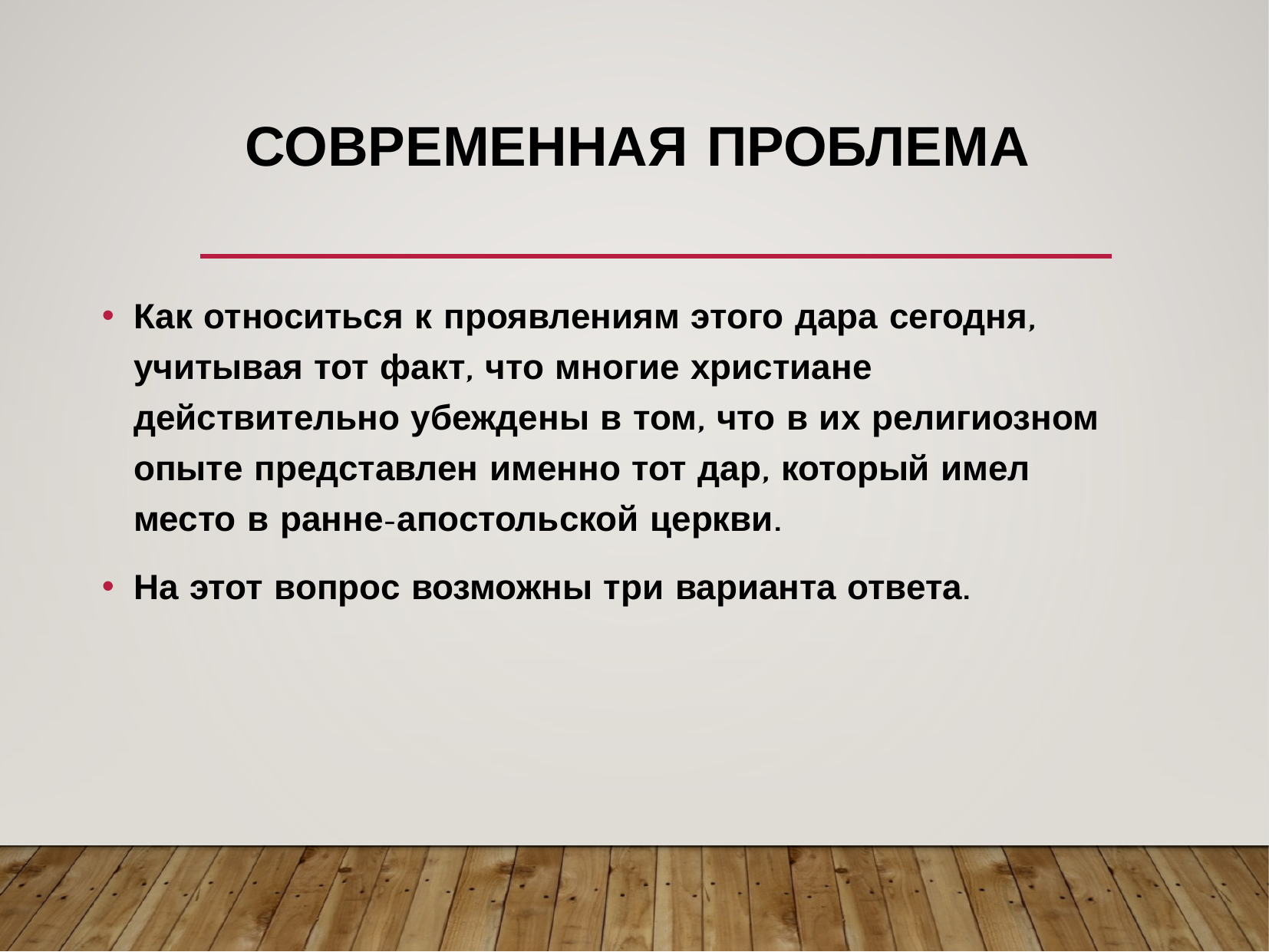

# Современная проблема
Как относиться к проявлениям этого дара сегодня, учитывая тот факт, что многие христиане действительно убеждены в том, что в их религиозном опыте представлен именно тот дар, который имел место в ранне-апостольской церкви.
На этот вопрос возможны три варианта ответа.